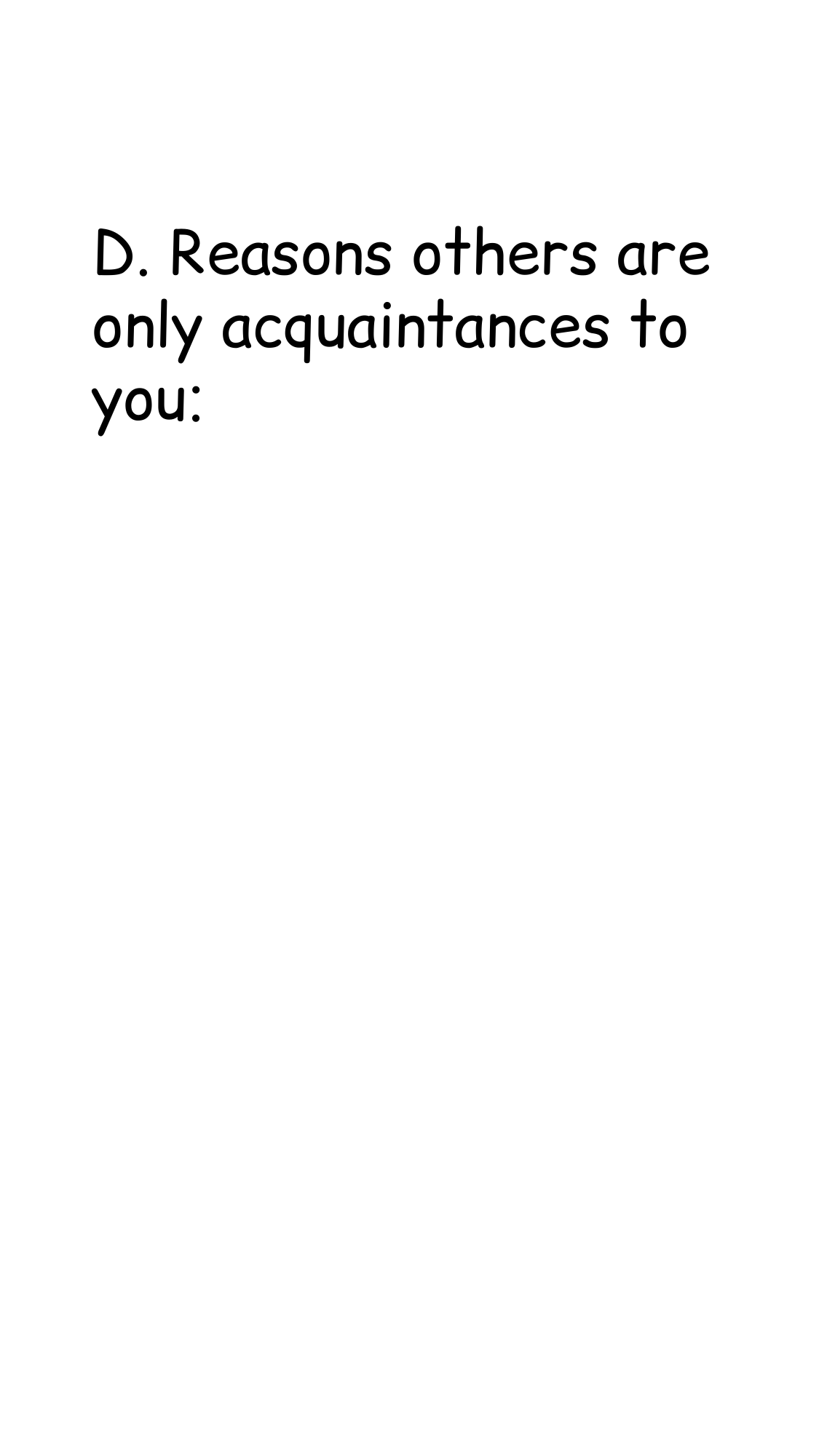

D. Reasons others are only acquaintances to you: